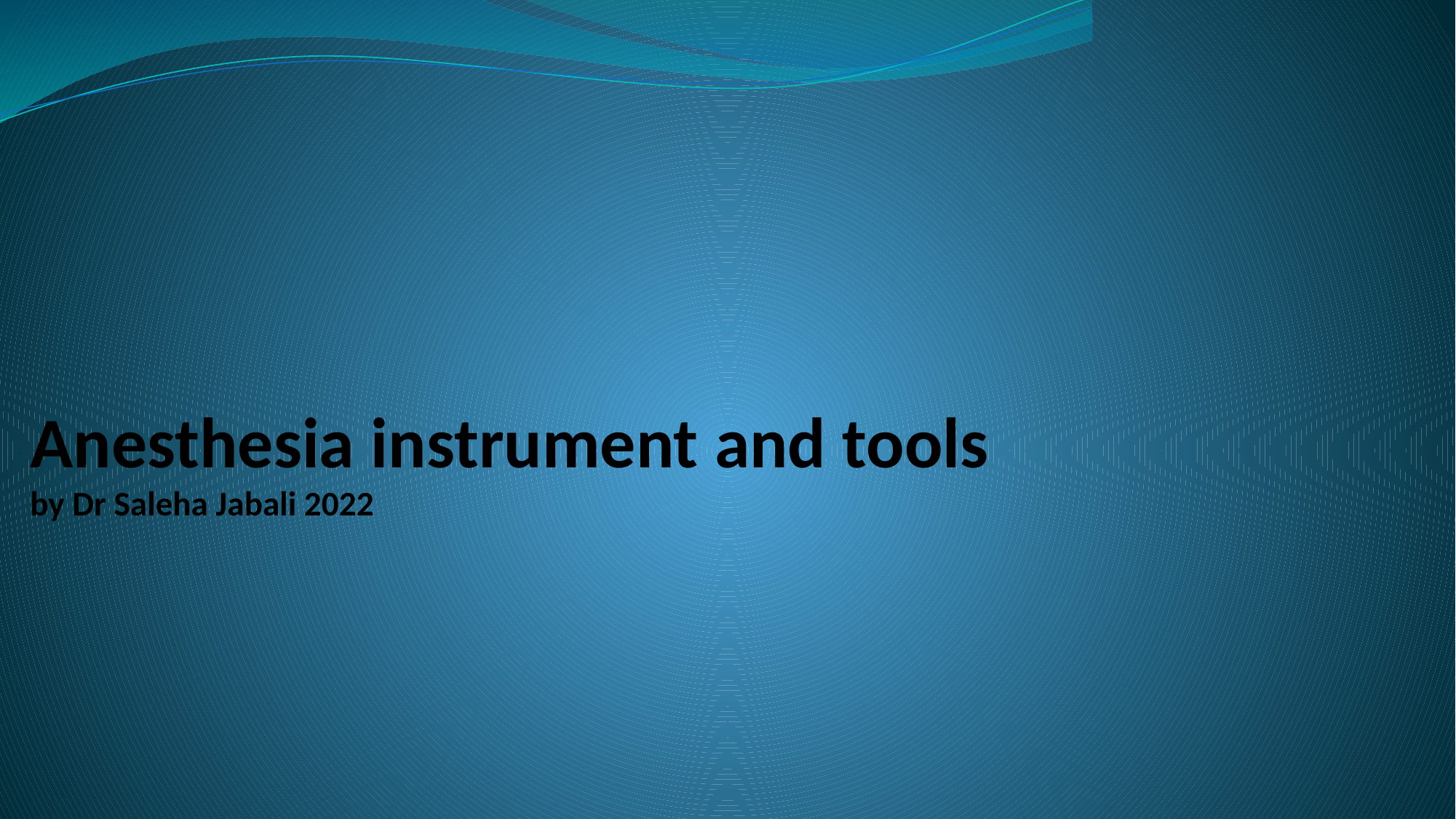

# Anesthesia instrument and tools by Dr Saleha Jabali 2022